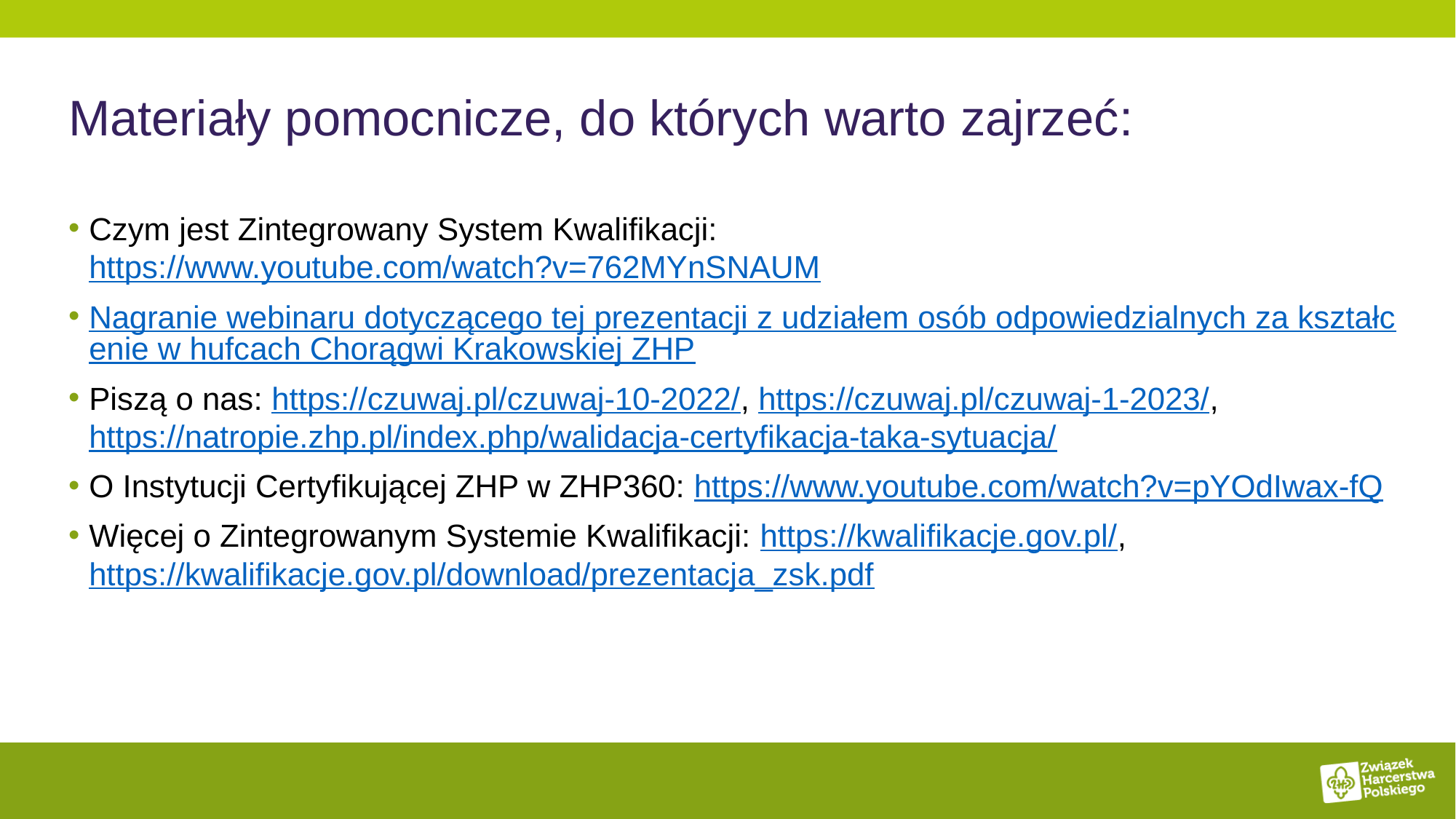

# Materiały pomocnicze, do których warto zajrzeć:
Czym jest Zintegrowany System Kwalifikacji: https://www.youtube.com/watch?v=762MYnSNAUM
Nagranie webinaru dotyczącego tej prezentacji z udziałem osób odpowiedzialnych za kształcenie w hufcach Chorągwi Krakowskiej ZHP
Piszą o nas: https://czuwaj.pl/czuwaj-10-2022/, https://czuwaj.pl/czuwaj-1-2023/, https://natropie.zhp.pl/index.php/walidacja-certyfikacja-taka-sytuacja/
O Instytucji Certyfikującej ZHP w ZHP360: https://www.youtube.com/watch?v=pYOdIwax-fQ
Więcej o Zintegrowanym Systemie Kwalifikacji: https://kwalifikacje.gov.pl/, https://kwalifikacje.gov.pl/download/prezentacja_zsk.pdf